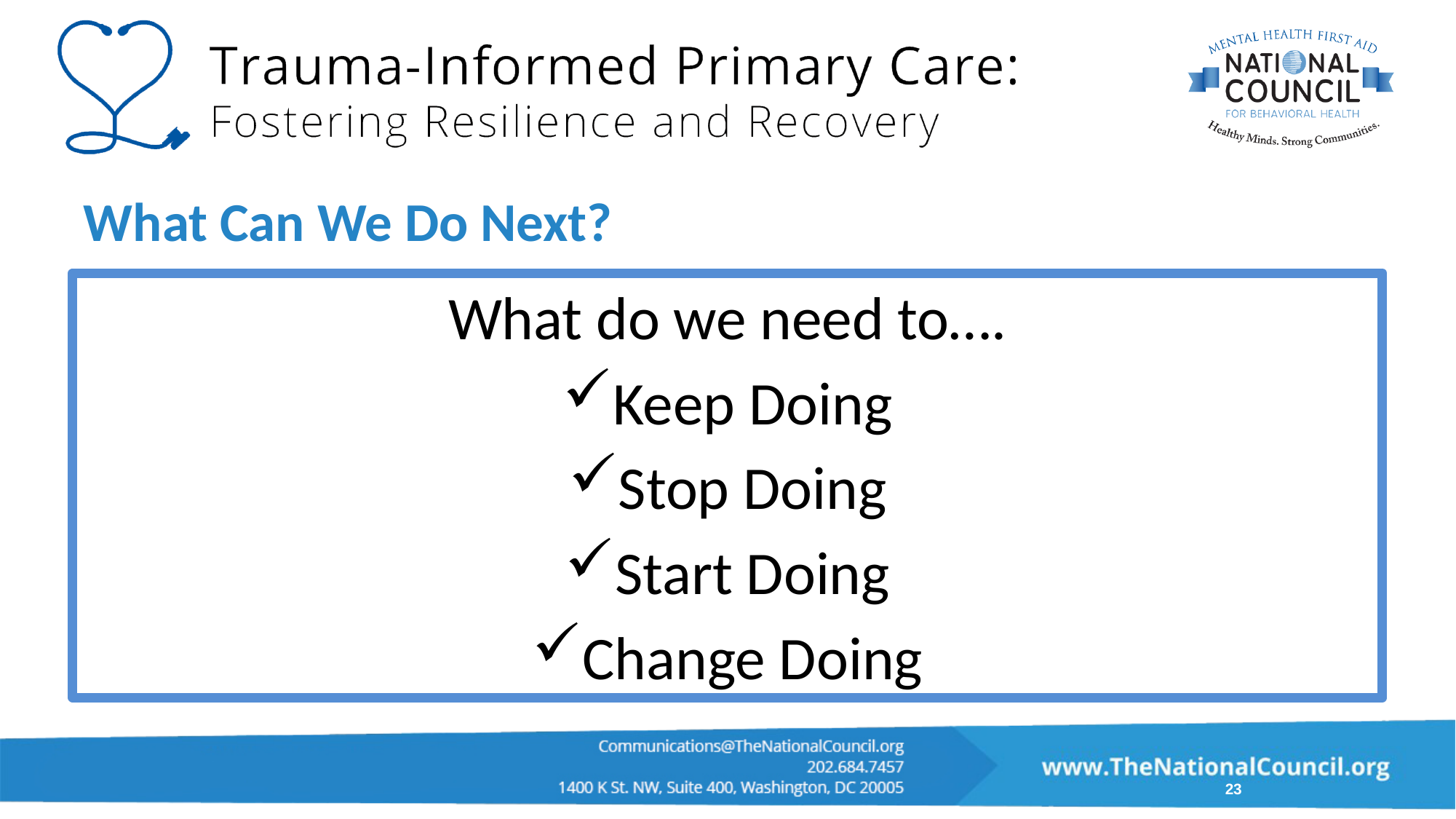

# What Can We Do Next?
What do we need to….
Keep Doing
Stop Doing
Start Doing
Change Doing
23